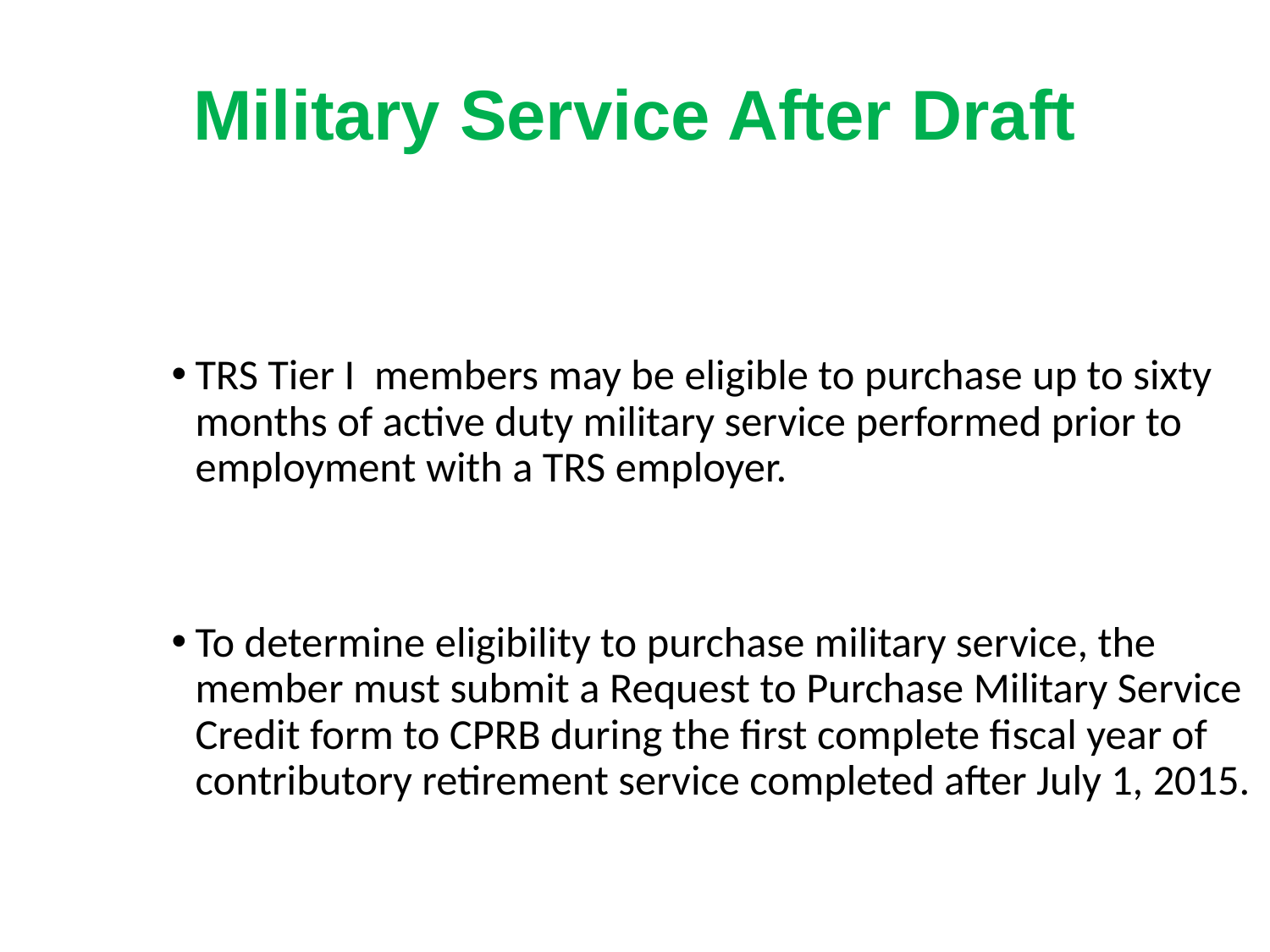

Military Service After Draft

TRS Tier I  members may be eligible to purchase up to sixty months of active duty military service performed prior to employment with a TRS employer.

To determine eligibility to purchase military service, the member must submit a Request to Purchase Military Service Credit form to CPRB during the first complete fiscal year of contributory retirement service completed after July 1, 2015.